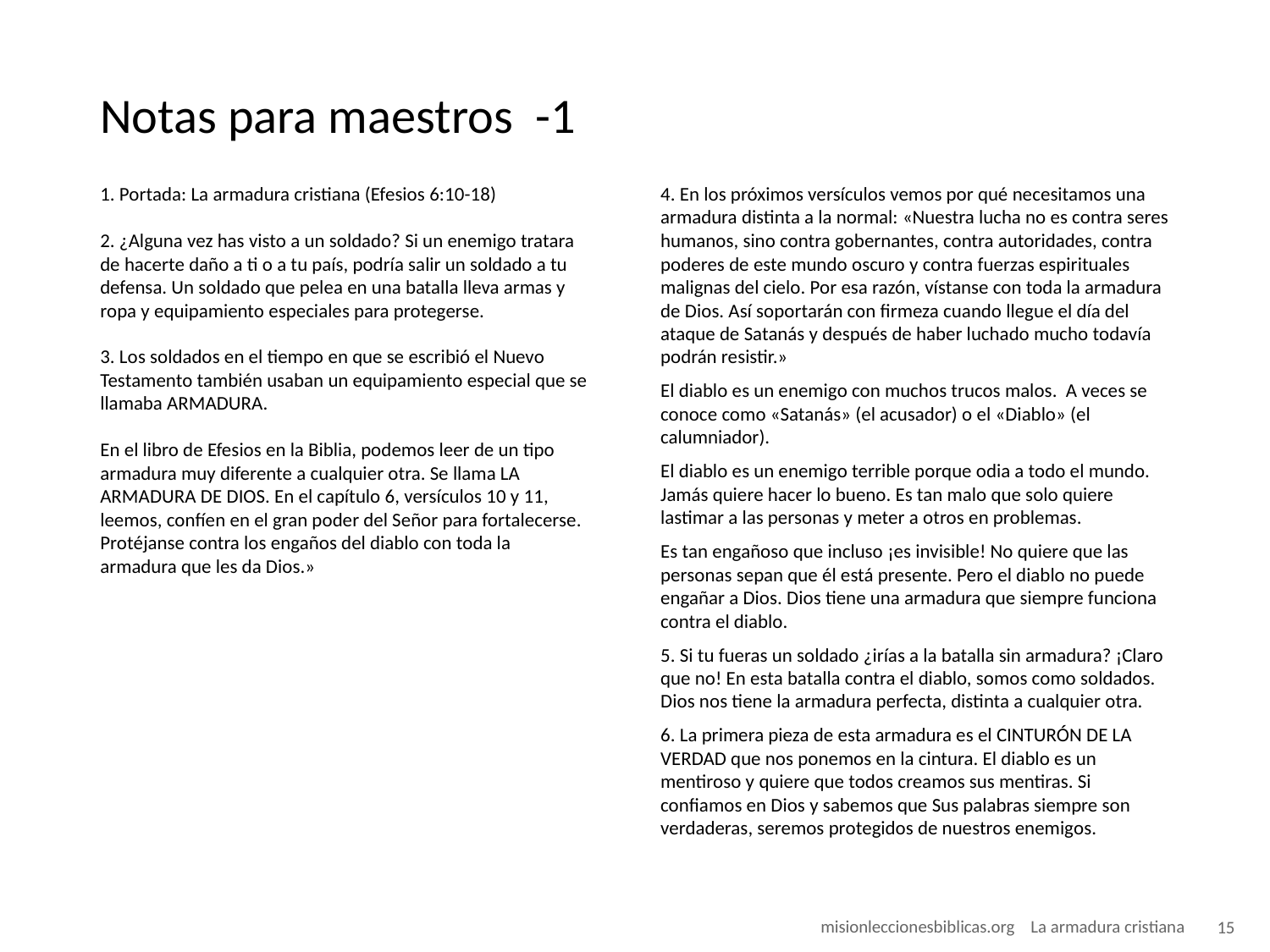

# Notas para maestros  -1
1. Portada: La armadura cristiana (Efesios 6:10-18)

2. ¿Alguna vez has visto a un soldado? Si un enemigo tratara de hacerte daño a ti o a tu país, podría salir un soldado a tu defensa. Un soldado que pelea en una batalla lleva armas y ropa y equipamiento especiales para protegerse.

3. Los soldados en el tiempo en que se escribió el Nuevo Testamento también usaban un equipamiento especial que se llamaba ARMADURA.

En el libro de Efesios en la Biblia, podemos leer de un tipo armadura muy diferente a cualquier otra. Se llama LA ARMADURA DE DIOS. En el capítulo 6, versículos 10 y 11, leemos, confíen en el gran poder del Señor para fortalecerse.  Protéjanse contra los engaños del diablo con toda la armadura que les da Dios.»

4. En los próximos versículos vemos por qué necesitamos una armadura distinta a la normal: «Nuestra lucha no es contra seres humanos, sino contra gobernantes, contra autoridades, contra poderes de este mundo oscuro y contra fuerzas espirituales malignas del cielo. Por esa razón, vístanse con toda la armadura de Dios. Así soportarán con firmeza cuando llegue el día del ataque de Satanás y después de haber luchado mucho todavía podrán resistir.»
El diablo es un enemigo con muchos trucos malos.  A veces se conoce como «Satanás» (el acusador) o el «Diablo» (el calumniador).
El diablo es un enemigo terrible porque odia a todo el mundo. Jamás quiere hacer lo bueno. Es tan malo que solo quiere lastimar a las personas y meter a otros en problemas.
Es tan engañoso que incluso ¡es invisible! No quiere que las personas sepan que él está presente. Pero el diablo no puede engañar a Dios. Dios tiene una armadura que siempre funciona contra el diablo.
5. Si tu fueras un soldado ¿irías a la batalla sin armadura? ¡Claro que no! En esta batalla contra el diablo, somos como soldados. Dios nos tiene la armadura perfecta, distinta a cualquier otra.
6. La primera pieza de esta armadura es el CINTURÓN DE LA VERDAD que nos ponemos en la cintura. El diablo es un mentiroso y quiere que todos creamos sus mentiras. Si confiamos en Dios y sabemos que Sus palabras siempre son verdaderas, seremos protegidos de nuestros enemigos.
    misionleccionesbiblicas.org    La armadura cristiana
15